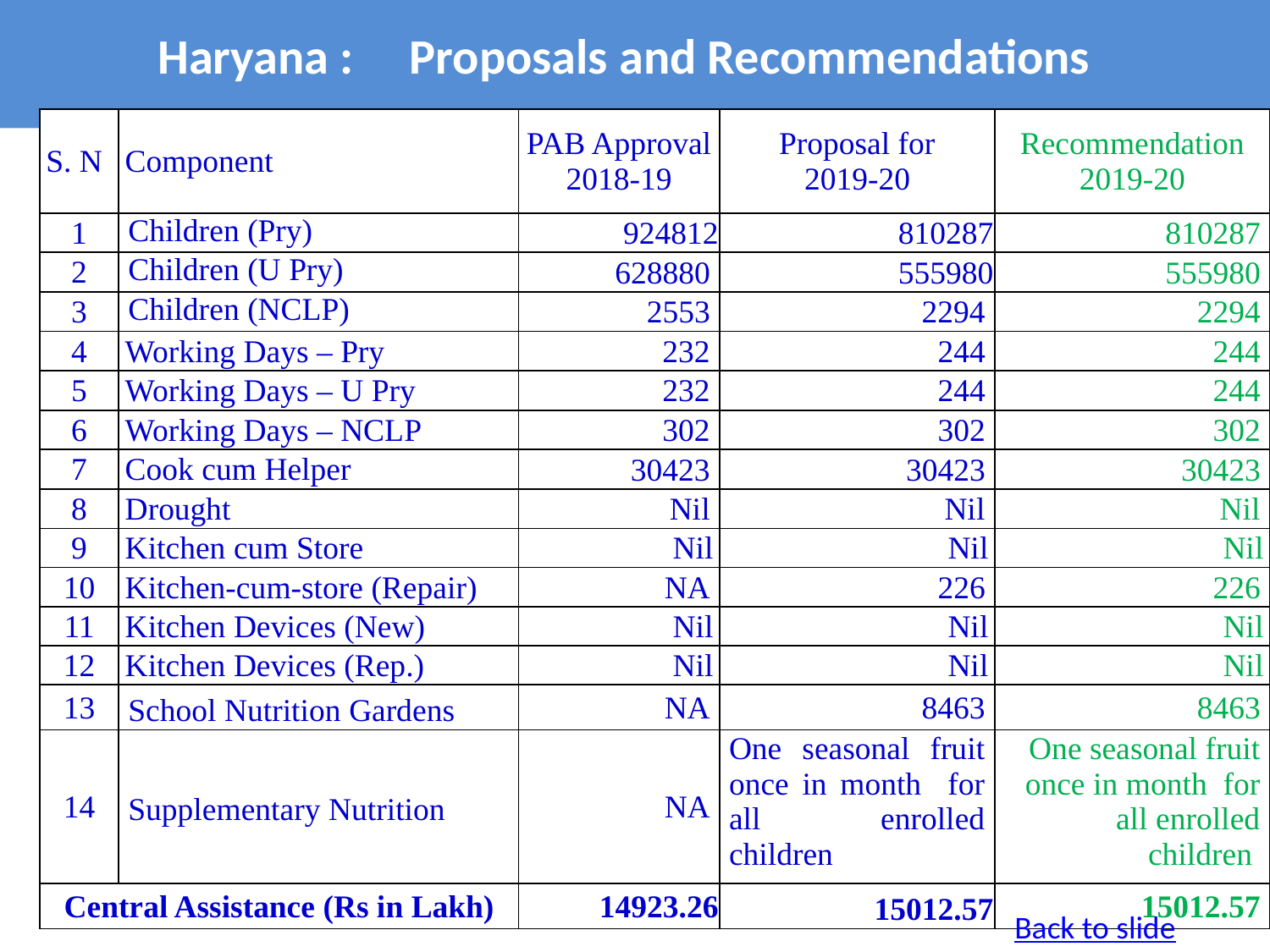

# Haryana :     Proposals and Recommendations
| S. N | Component | PAB Approval 2018-19 | Proposal for 2019-20 | Recommendation 2019-20 |
| --- | --- | --- | --- | --- |
| 1 | Children (Pry) | 924812 | 810287 | 810287 |
| 2 | Children (U Pry) | 628880 | 555980 | 555980 |
| 3 | Children (NCLP) | 2553 | 2294 | 2294 |
| 4 | Working Days – Pry | 232 | 244 | 244 |
| 5 | Working Days – U Pry | 232 | 244 | 244 |
| 6 | Working Days – NCLP | 302 | 302 | 302 |
| 7 | Cook cum Helper | 30423 | 30423 | 30423 |
| 8 | Drought | Nil | Nil | Nil |
| 9 | Kitchen cum Store | Nil | Nil | Nil |
| 10 | Kitchen-cum-store (Repair) | NA | 226 | 226 |
| 11 | Kitchen Devices (New) | Nil | Nil | Nil |
| 12 | Kitchen Devices (Rep.) | Nil | Nil | Nil |
| 13 | School Nutrition Gardens | NA | 8463 | 8463 |
| 14 | Supplementary Nutrition | NA | One seasonal fruit once in month for all enrolled children | One seasonal fruit once in month for all enrolled children |
| Central Assistance (Rs in Lakh) |  | 14923.26 | 15012.57 | 15012.57 |
Back to slide